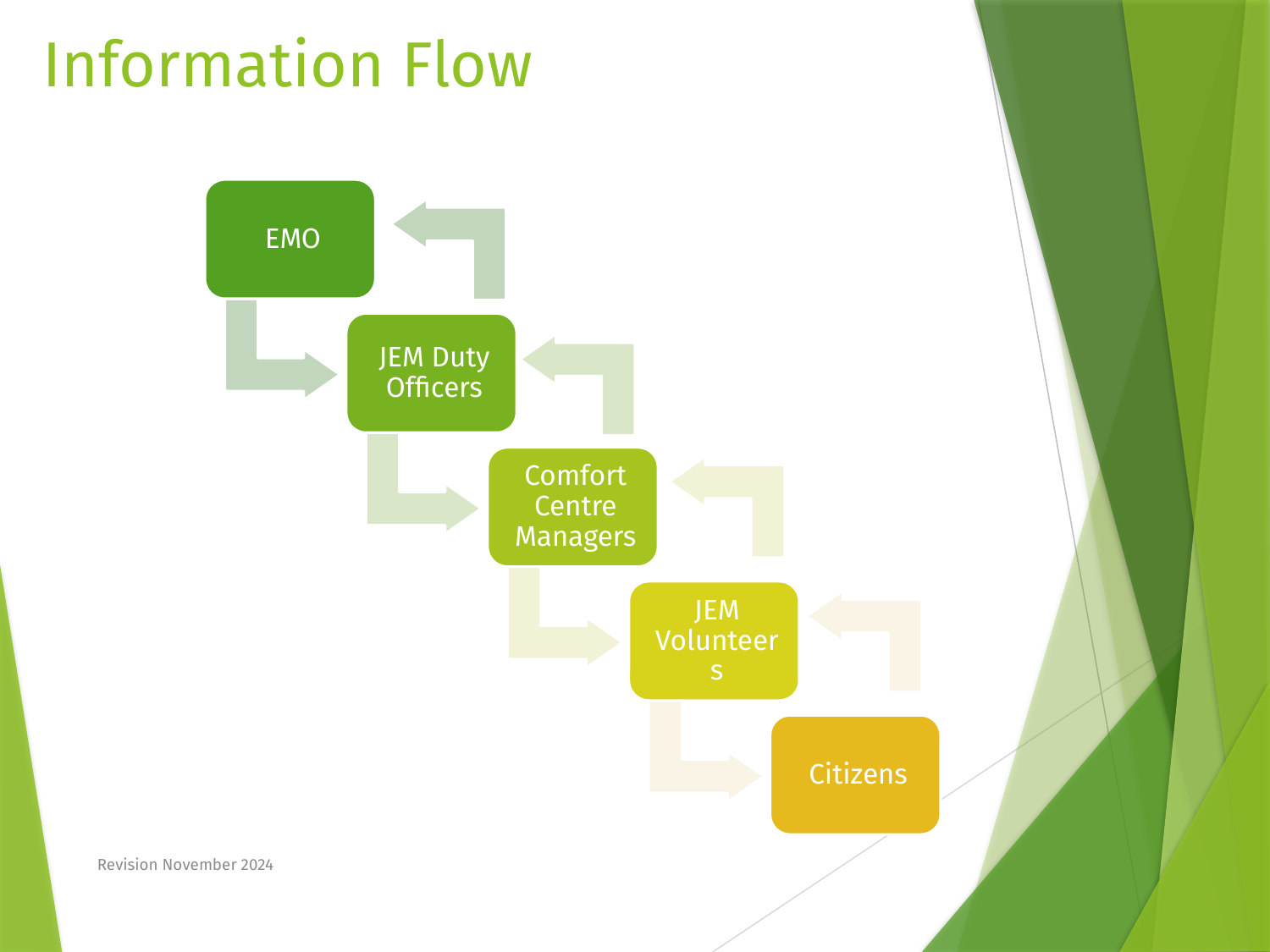

# Information Flow
EMO
JEM Duty Officers
Comfort Centre Managers
JEM Volunteers
Citizens

Revision November 2024